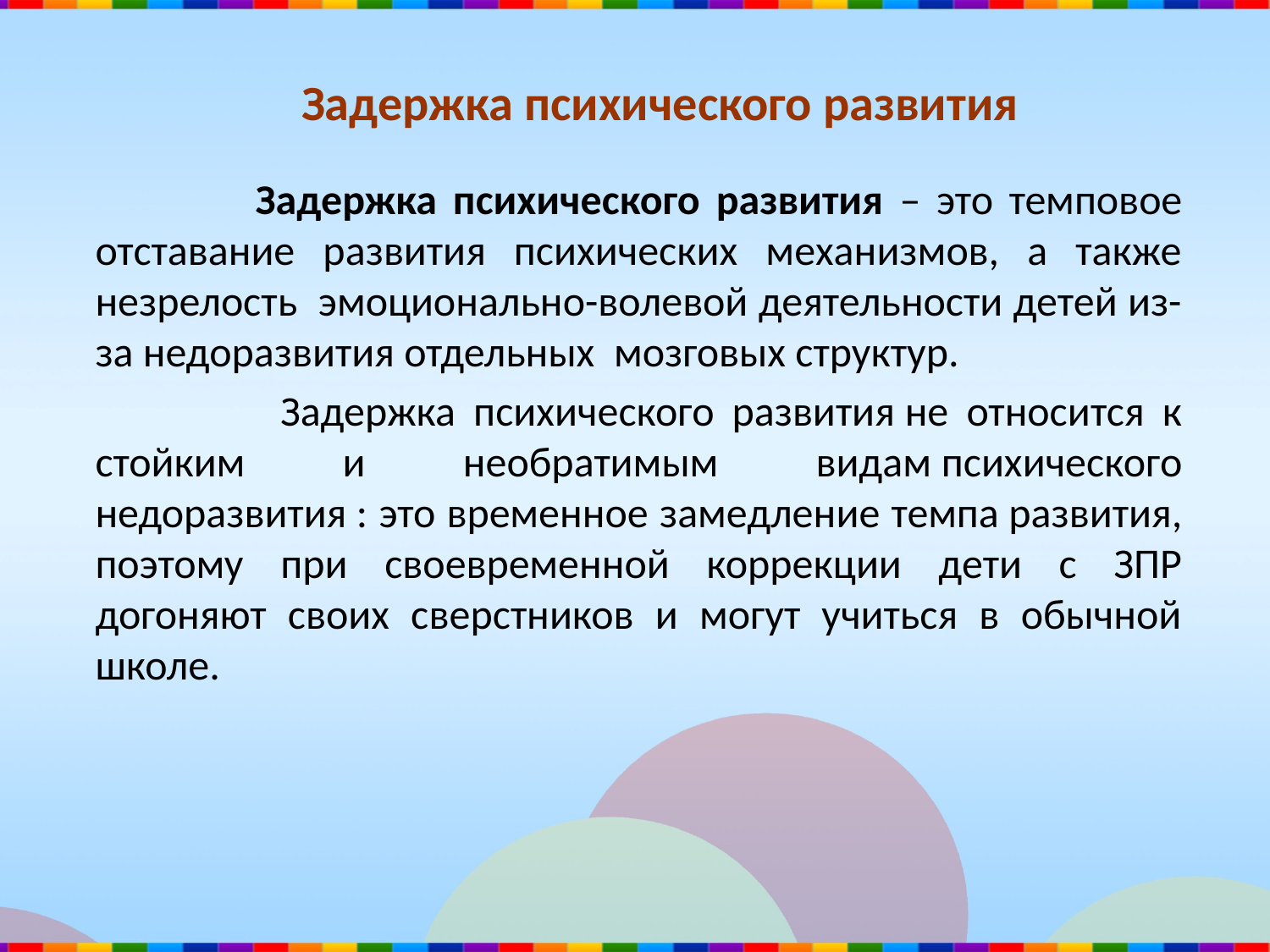

# Задержка психического развития

             Задержка психического развития – это темповое отставание развития психических механизмов, а также незрелость  эмоционально-волевой деятельности детей из-за недоразвития отдельных  мозговых структур.
             Задержка психического развития не относится к стойким и необратимым видам психического недоразвития : это временное замедление темпа развития, поэтому при своевременной коррекции дети с ЗПР догоняют своих сверстников и могут учиться в обычной школе.